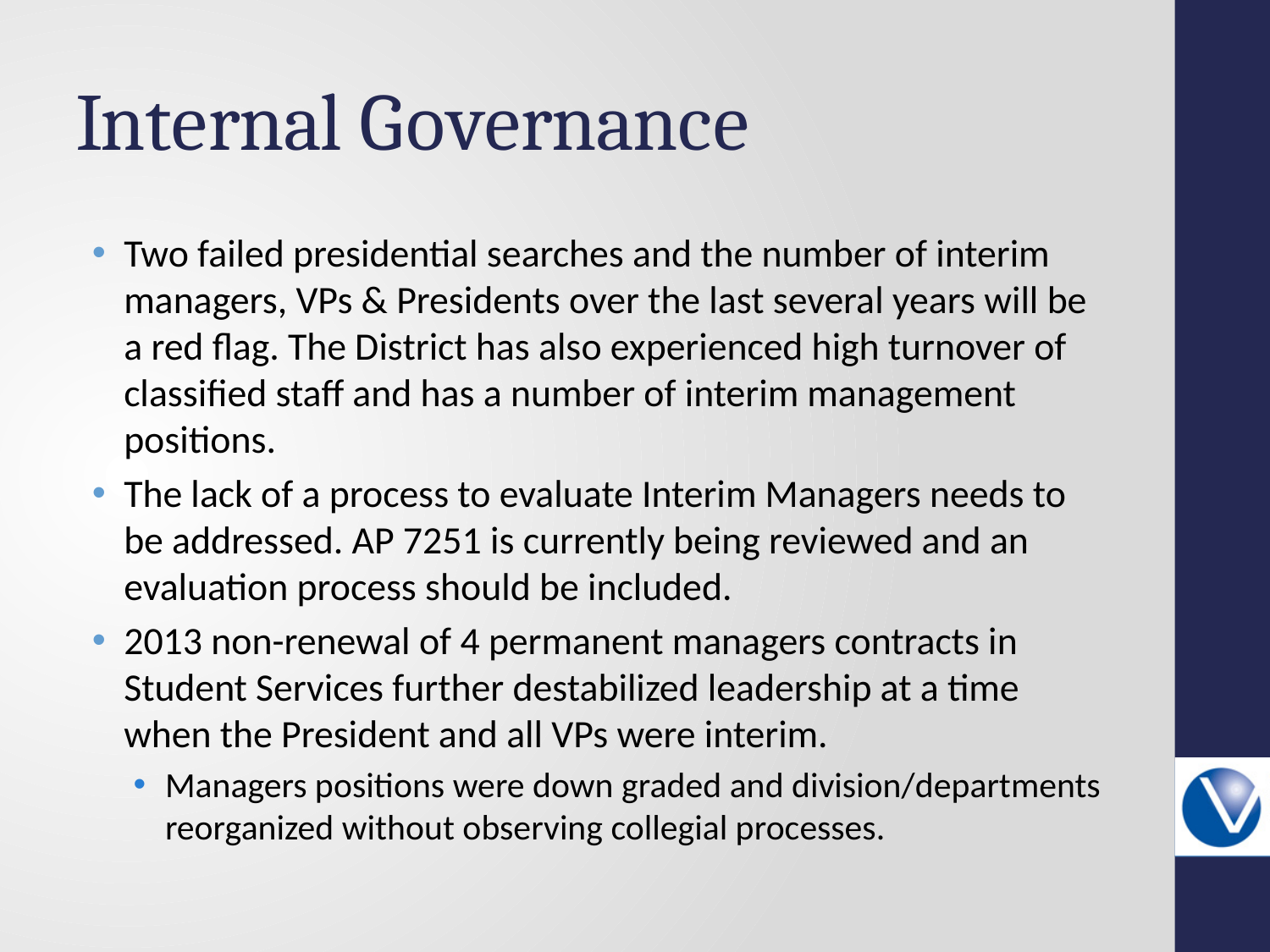

# Internal Governance
Two failed presidential searches and the number of interim managers, VPs & Presidents over the last several years will be a red flag. The District has also experienced high turnover of classified staff and has a number of interim management positions.
The lack of a process to evaluate Interim Managers needs to be addressed. AP 7251 is currently being reviewed and an evaluation process should be included.
2013 non-renewal of 4 permanent managers contracts in Student Services further destabilized leadership at a time when the President and all VPs were interim.
Managers positions were down graded and division/departments reorganized without observing collegial processes.